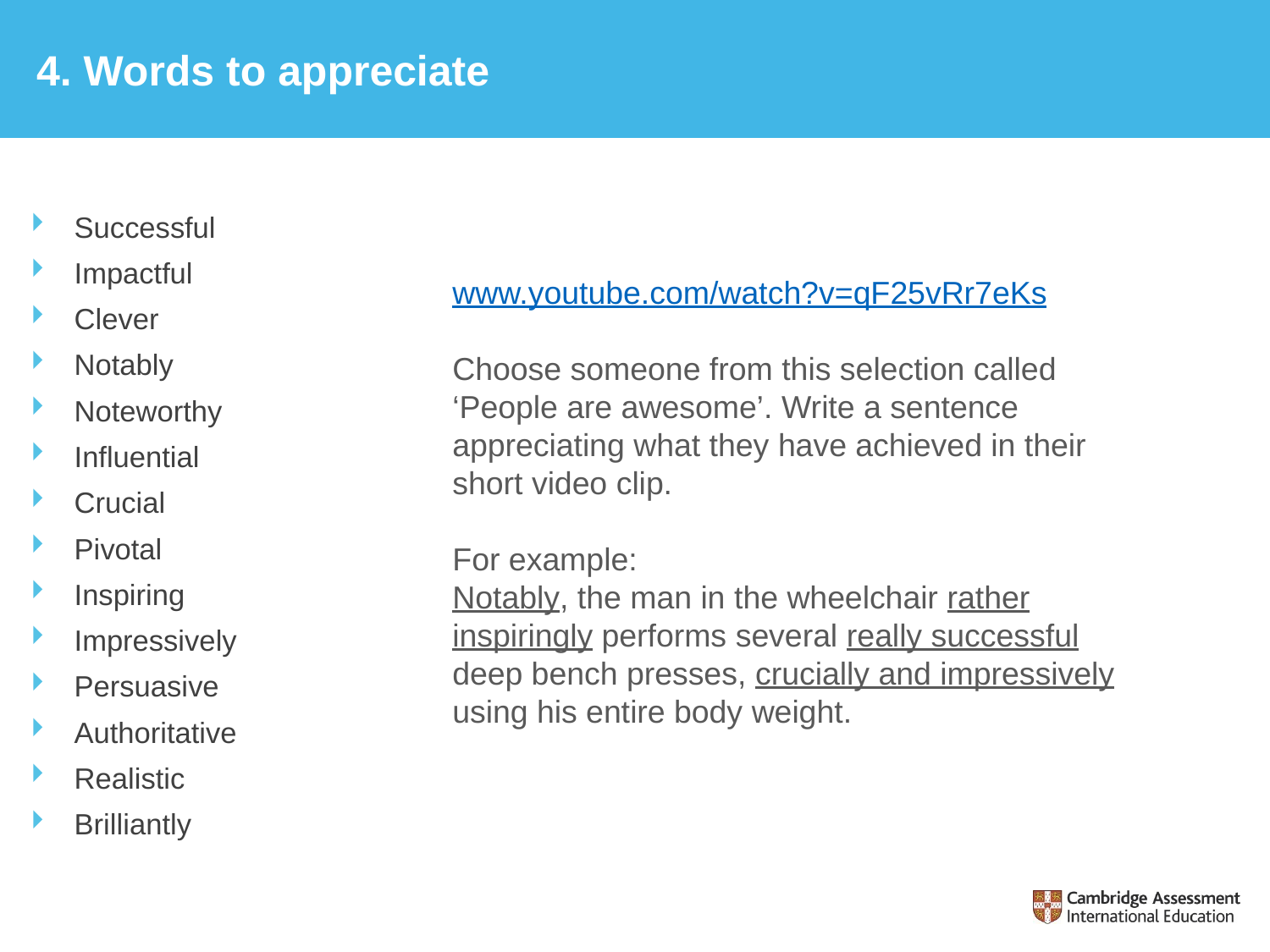

# 4. Words to appreciate
Successful
Impactful
Clever
Notably
Noteworthy
Influential
Crucial
Pivotal
Inspiring
Impressively
Persuasive
Authoritative
Realistic
Brilliantly
www.youtube.com/watch?v=qF25vRr7eKs

Choose someone from this selection called ‘People are awesome’. Write a sentence appreciating what they have achieved in their short video clip.

For example:
Notably, the man in the wheelchair rather inspiringly performs several really successful deep bench presses, crucially and impressively using his entire body weight.